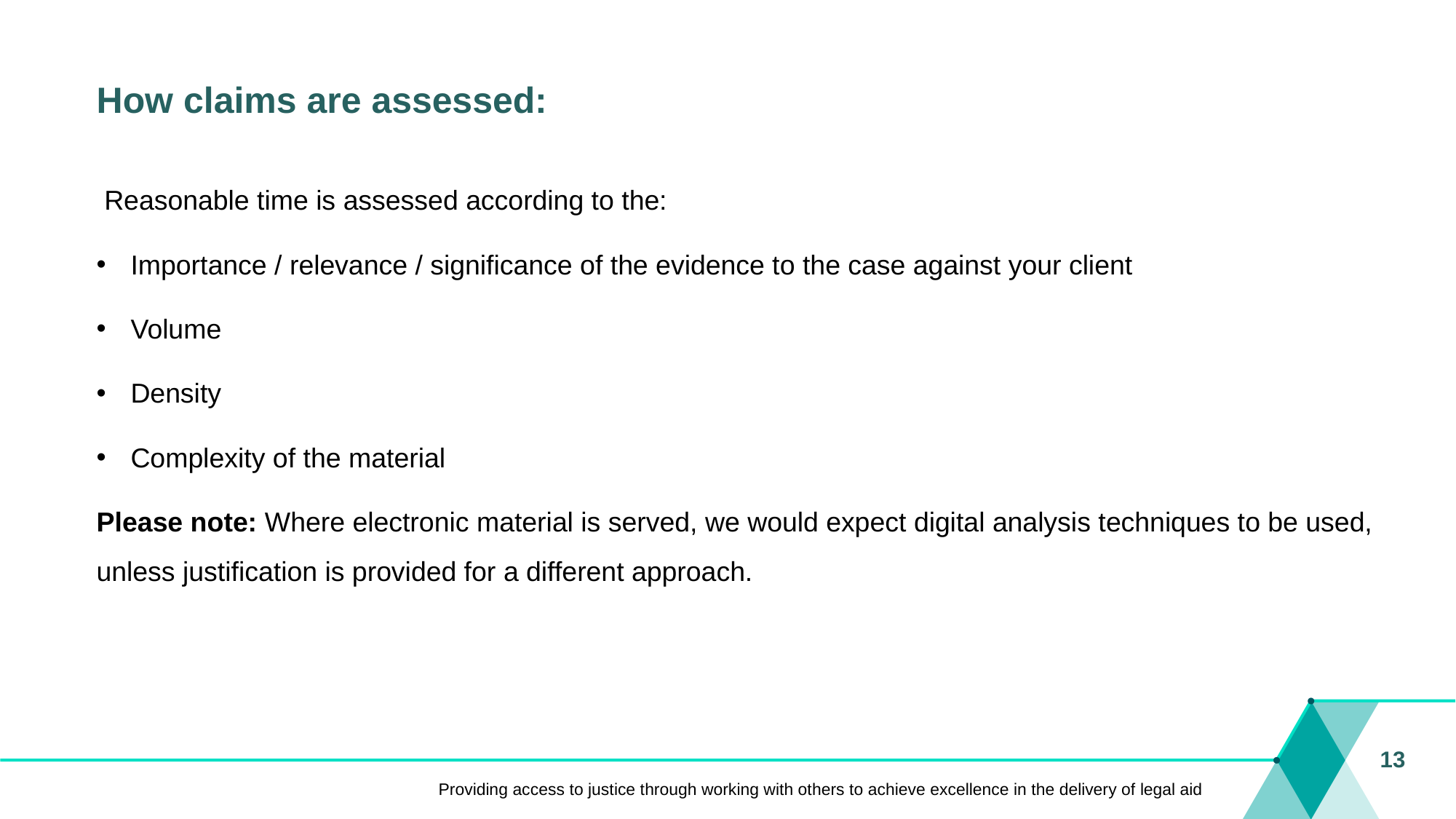

# How claims are assessed:
 Reasonable time is assessed according to the:
Importance / relevance / significance of the evidence to the case against your client
Volume
Density
Complexity of the material
Please note: Where electronic material is served, we would expect digital analysis techniques to be used, unless justification is provided for a different approach.
13
Providing access to justice through working with others to achieve excellence in the delivery of legal aid